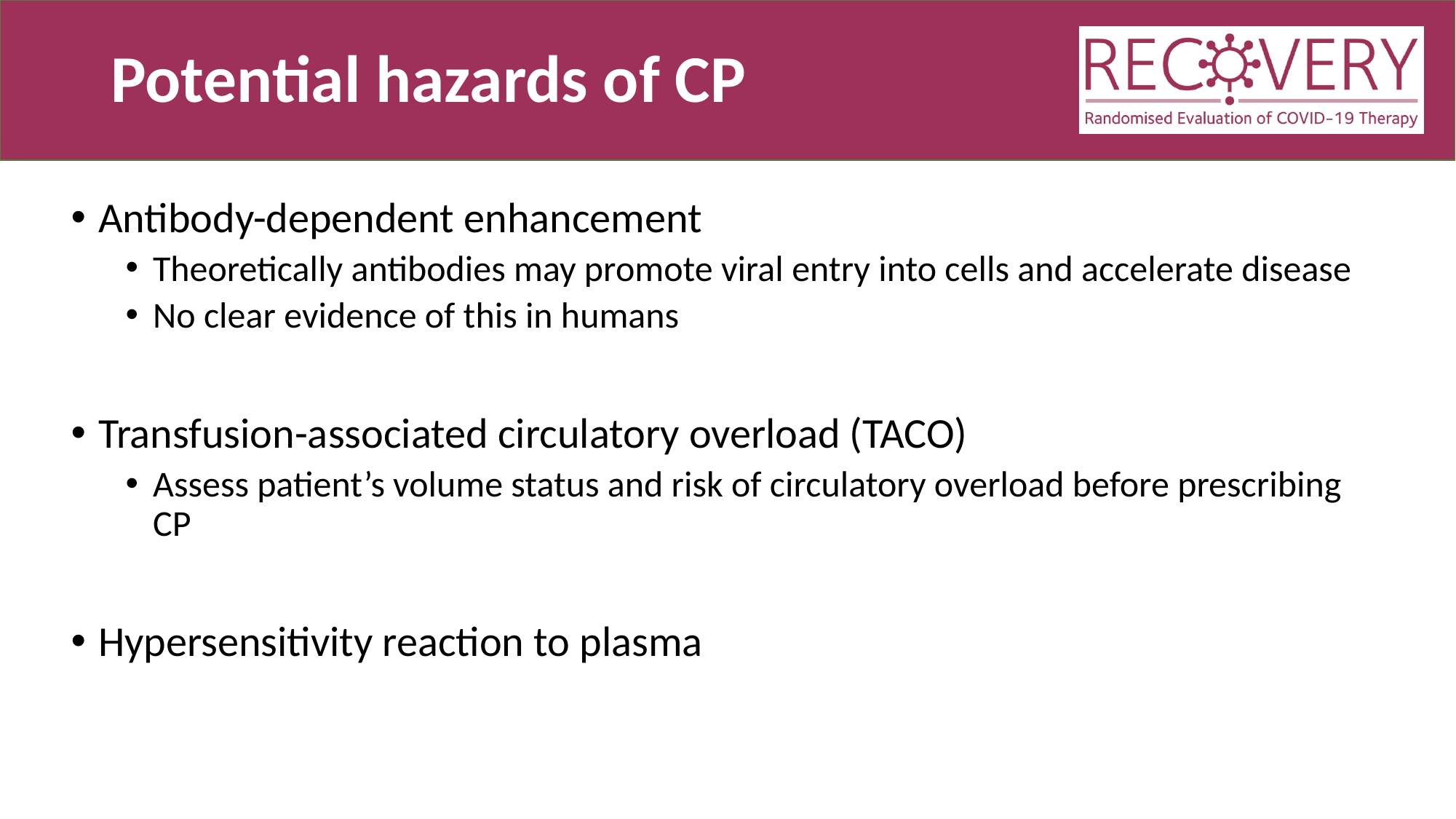

# Potential hazards of CP
Antibody-dependent enhancement
Theoretically antibodies may promote viral entry into cells and accelerate disease
No clear evidence of this in humans

Transfusion-associated circulatory overload (TACO)
Assess patient’s volume status and risk of circulatory overload before prescribing CP

Hypersensitivity reaction to plasma